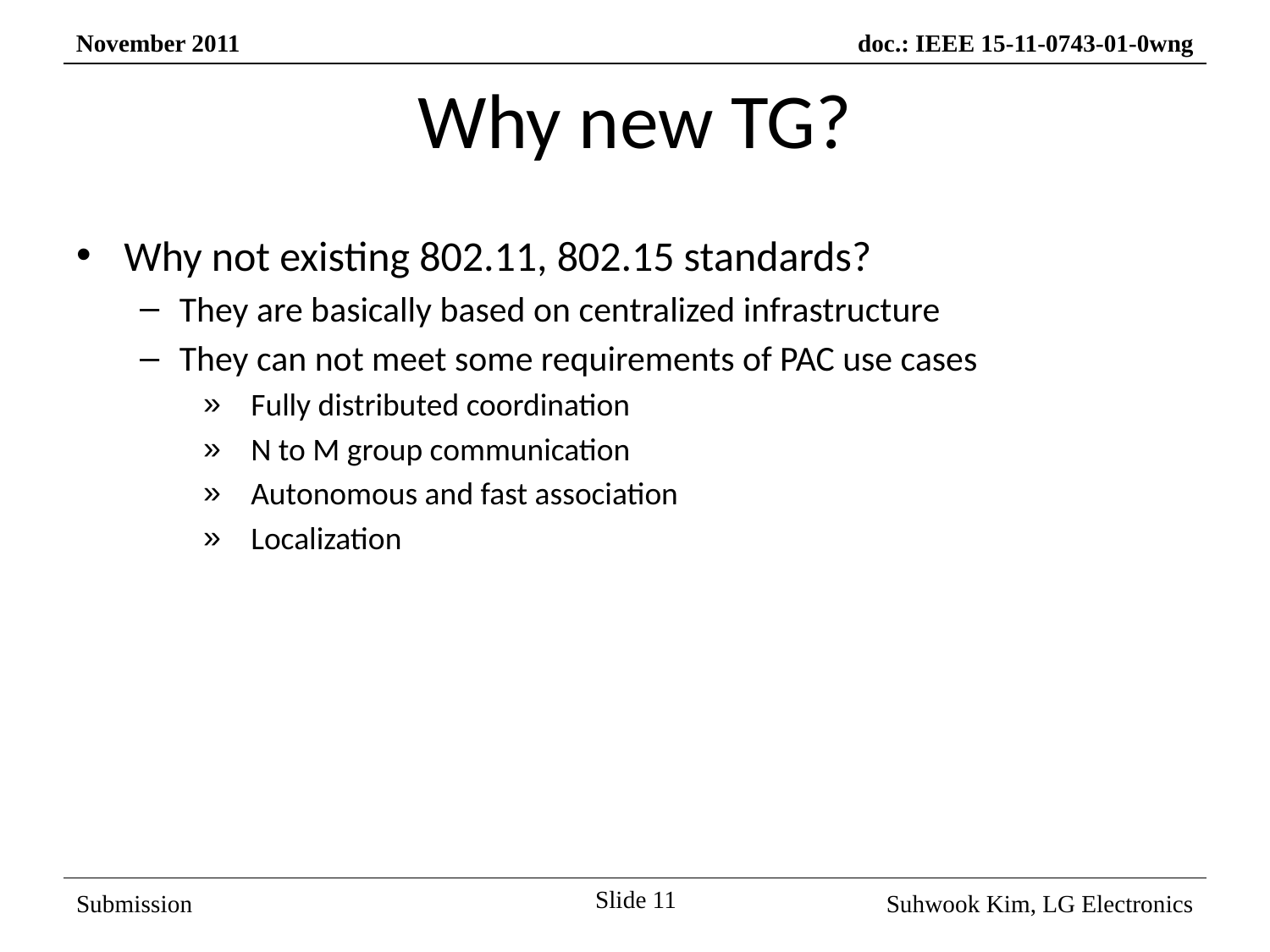

# Why new TG?
Why not existing 802.11, 802.15 standards?
They are basically based on centralized infrastructure
They can not meet some requirements of PAC use cases
Fully distributed coordination
N to M group communication
Autonomous and fast association
Localization
Slide 11